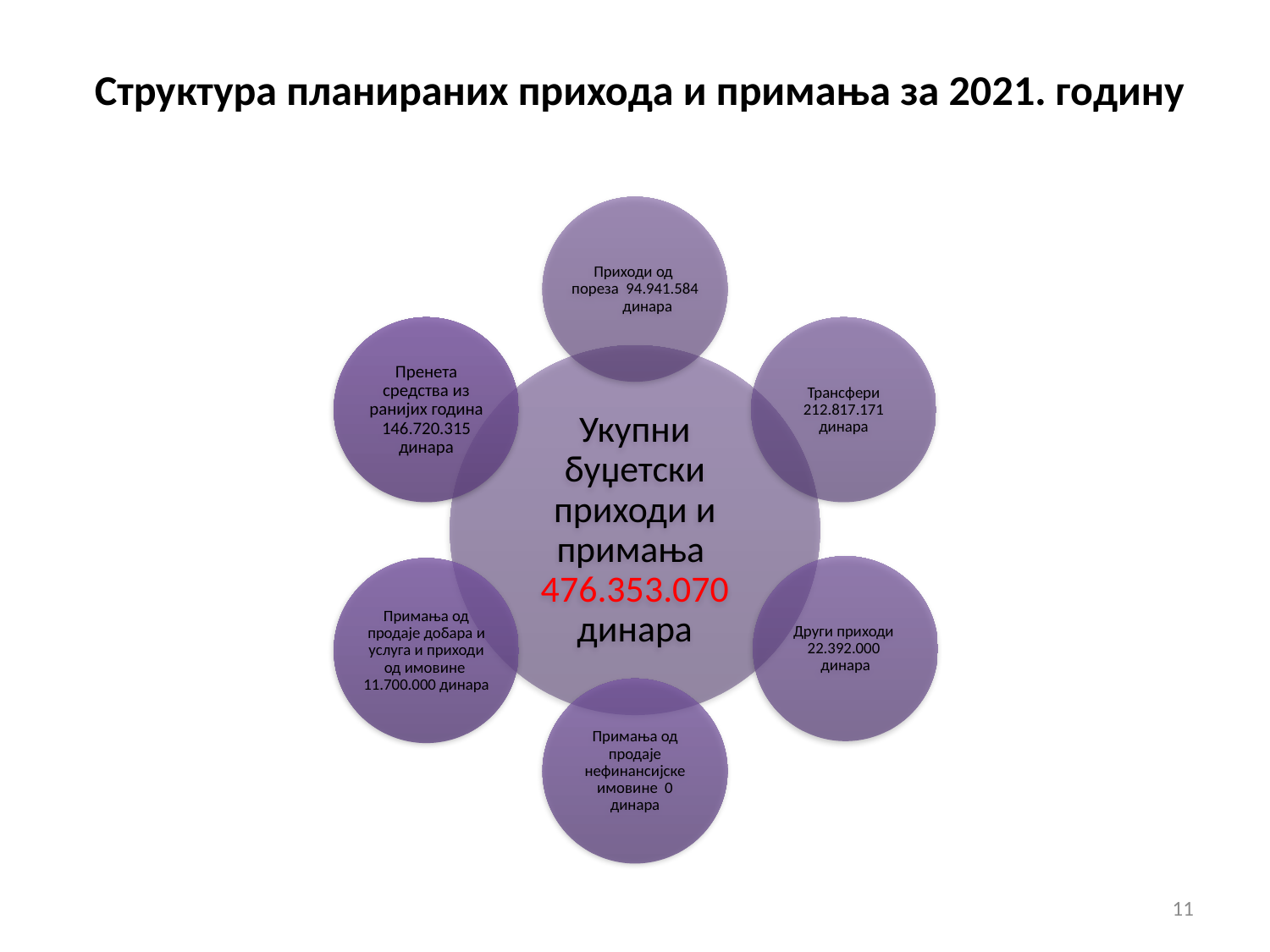

# Структура планираних прихода и примања за 2021. годину
Укупни буџетски приходи и примања  476.353.070 динара
Приходи од  пореза  94.941.584        динара
Трансфери 212.817.171 динара
Други приходи  22.392.000  динара
Примања од продаје нефинансијске имовине  0 динара
Примања од продаје добара и услуга и приходи од имовине  11.700.000 динара
Пренета средства из ранијих година 146.720.315 динара
11